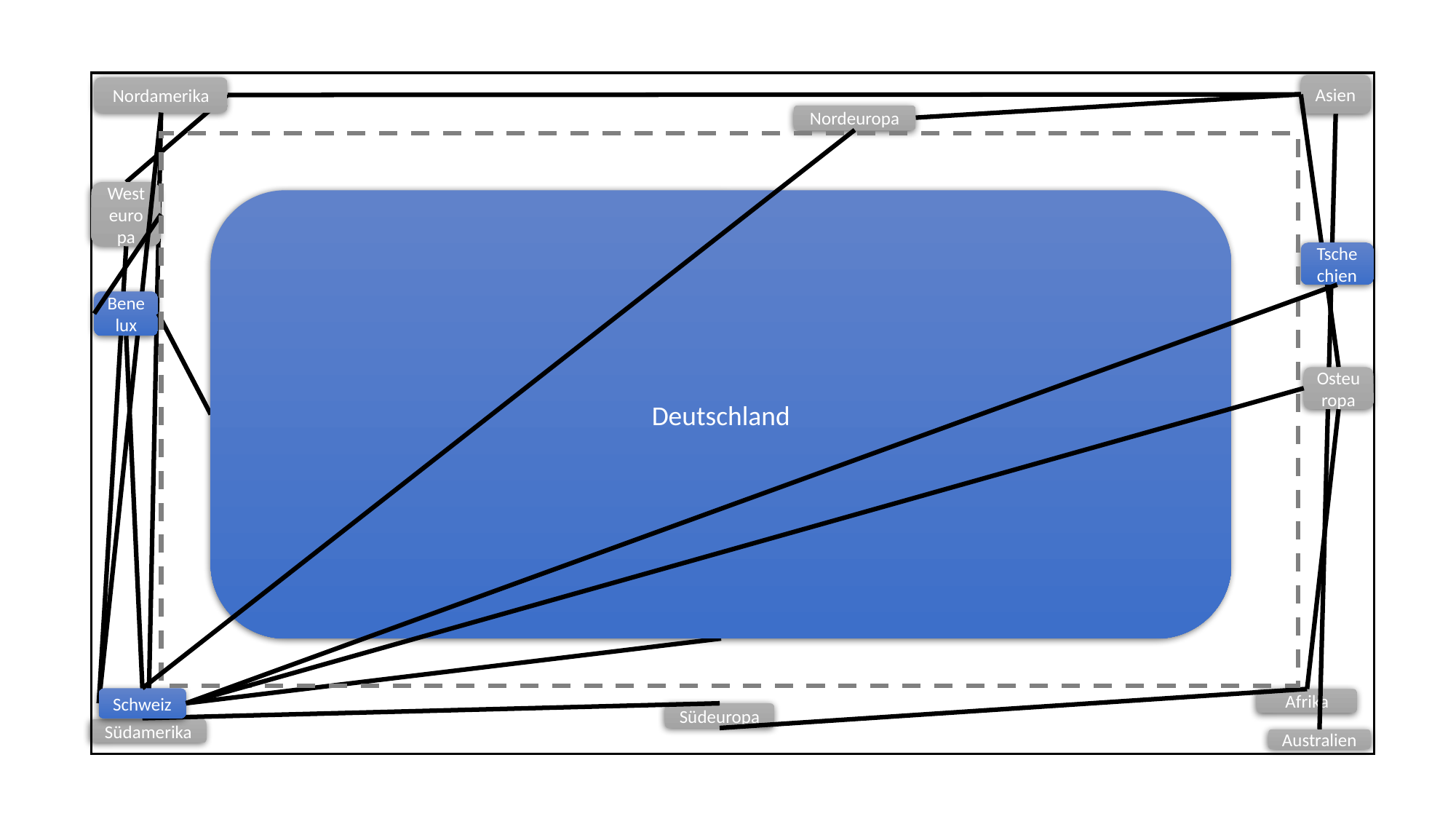

Asien
Nordamerika
Nordeuropa

Westeuropa
Deutschland
Tschechien
Benelux
Osteuropa
Schweiz
Afrika
Südeuropa
Südamerika
Australien